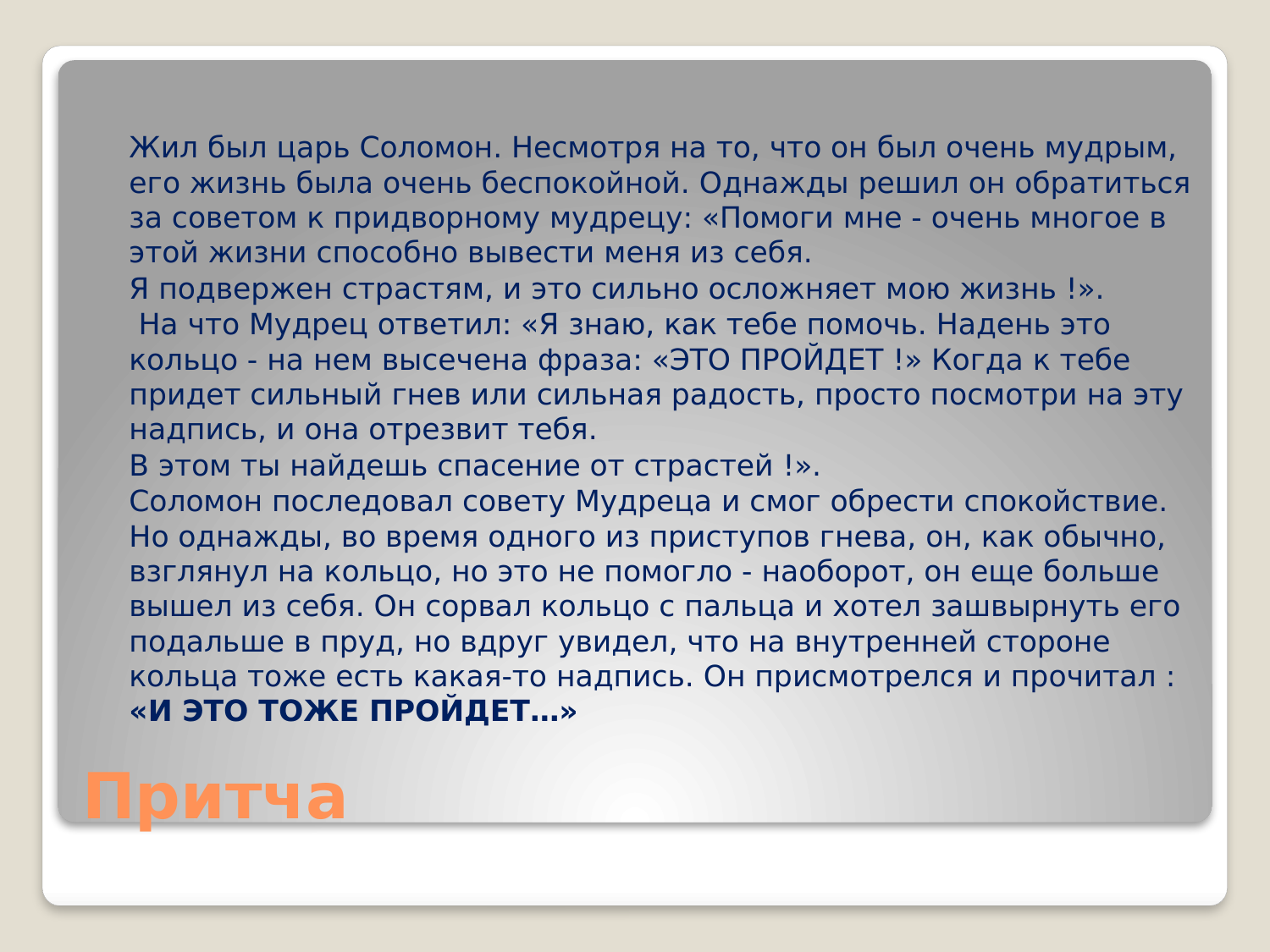

Жил был царь Соломон. Несмотря на то, что он был очень мудрым, его жизнь была очень беспокойной. Однажды решил он обратиться за советом к придворному мудрецу: «Помоги мне - очень многое в этой жизни способно вывести меня из себя.
	Я подвержен страстям, и это сильно осложняет мою жизнь !».
	 На что Мудрец ответил: «Я знаю, как тебе помочь. Надень это кольцо - на нем высечена фраза: «ЭТО ПРОЙДЕТ !» Когда к тебе придет сильный гнев или сильная радость, просто посмотри на эту надпись, и она отрезвит тебя.
	В этом ты найдешь спасение от страстей !».
	Соломон последовал совету Мудреца и смог обрести спокойствие. Но однажды, во время одного из приступов гнева, он, как обычно, взглянул на кольцо, но это не помогло - наоборот, он еще больше вышел из себя. Он сорвал кольцо с пальца и хотел зашвырнуть его подальше в пруд, но вдруг увидел, что на внутренней стороне кольца тоже есть какая-то надпись. Он присмотрелся и прочитал : «И ЭТО ТОЖЕ ПРОЙДЕТ…»

# Притча